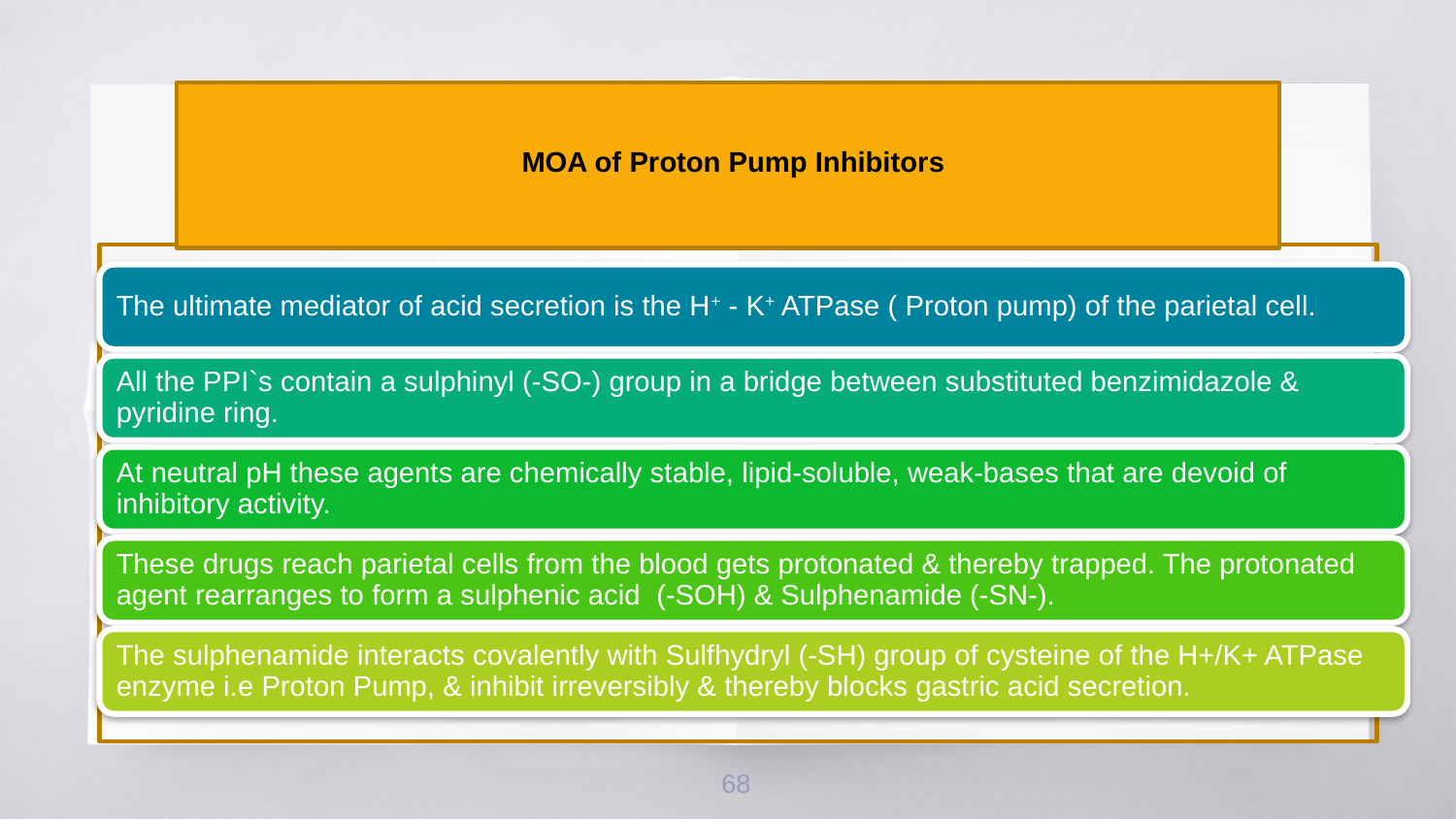

MOA of Proton Pump Inhibitors

The ultimate mediator of acid secretion is the H+ - K+ ATPase ( Proton pump) of the parietal cell.
All the PPI`s contain a sulphinyl (-SO-) group in a bridge between substituted benzimidazole & pyridine ring.
At neutral pH these agents are chemically stable, lipid-soluble, weak-bases that are devoid of inhibitory activity.
These drugs reach parietal cells from the blood gets protonated & thereby trapped. The protonated agent rearranges to form a sulphenic acid  (-SOH) & Sulphenamide (-SN-).
The sulphenamide interacts covalently with Sulfhydryl (-SH) group of cysteine of the H+/K+ ATPase enzyme i.e Proton Pump, & inhibit irreversibly & thereby blocks gastric acid secretion.
68